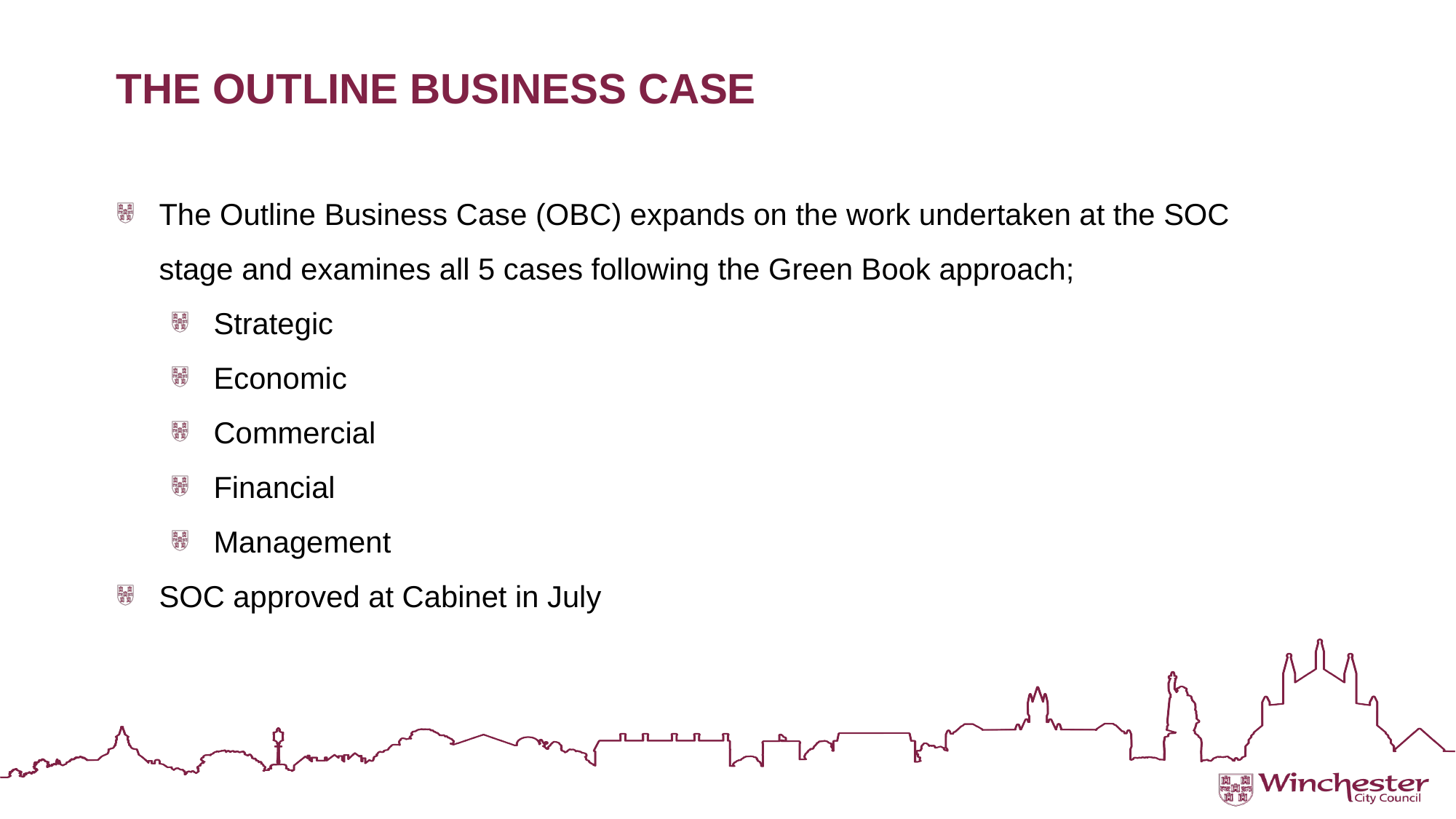

The Outline business case
The Outline Business Case (OBC) expands on the work undertaken at the SOC stage and examines all 5 cases following the Green Book approach;
Strategic
Economic
Commercial
Financial
Management
SOC approved at Cabinet in July